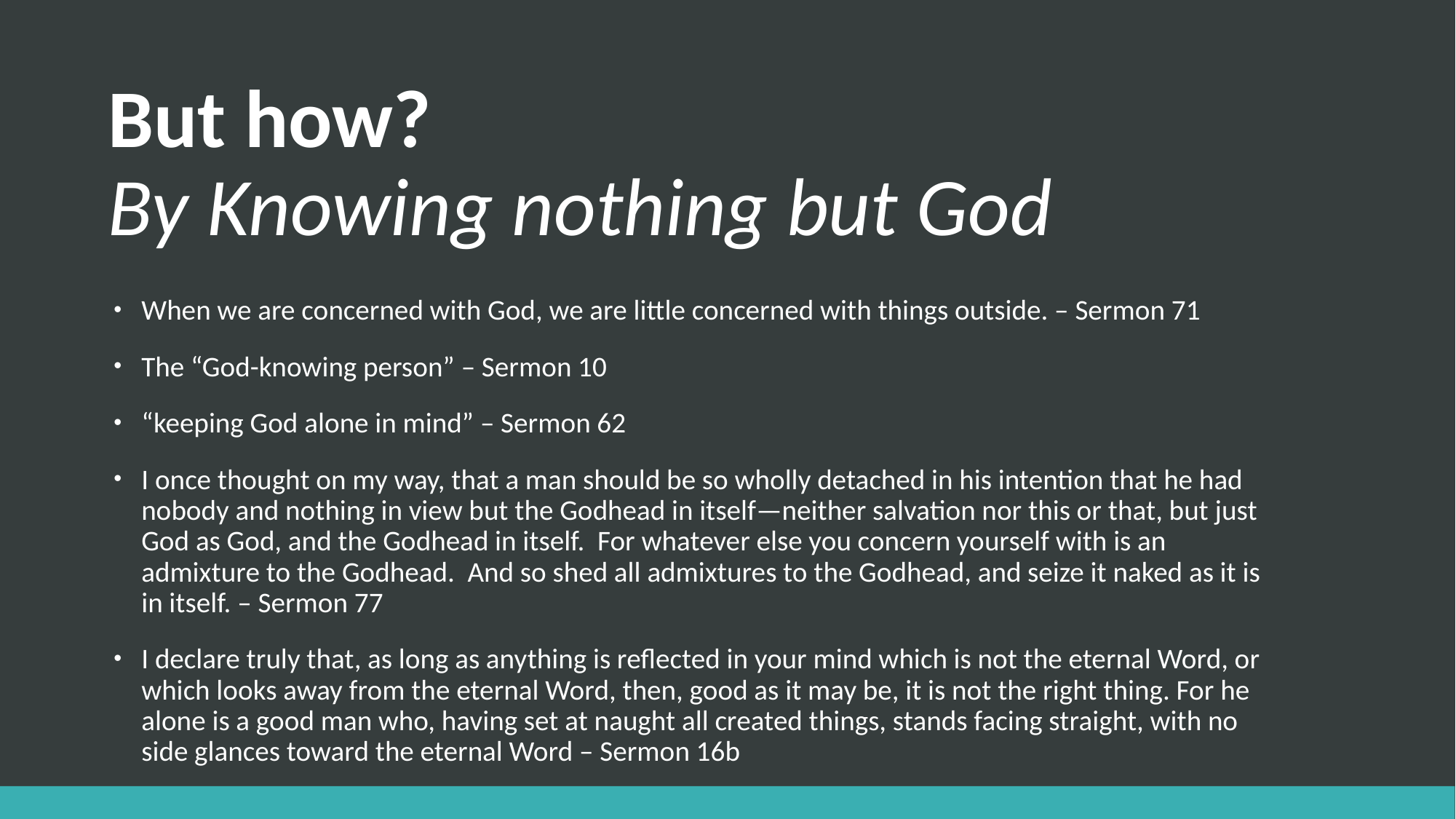

# But how? By Knowing nothing but God
When we are concerned with God, we are little concerned with things outside. – Sermon 71
The “God-knowing person” – Sermon 10
“keeping God alone in mind” – Sermon 62
I once thought on my way, that a man should be so wholly detached in his intention that he had nobody and nothing in view but the Godhead in itself—neither salvation nor this or that, but just God as God, and the Godhead in itself.  For whatever else you concern yourself with is an admixture to the Godhead.  And so shed all admixtures to the Godhead, and seize it naked as it is in itself. – Sermon 77
I declare truly that, as long as anything is reflected in your mind which is not the eternal Word, or which looks away from the eternal Word, then, good as it may be, it is not the right thing. For he alone is a good man who, having set at naught all created things, stands facing straight, with no side glances toward the eternal Word – Sermon 16b